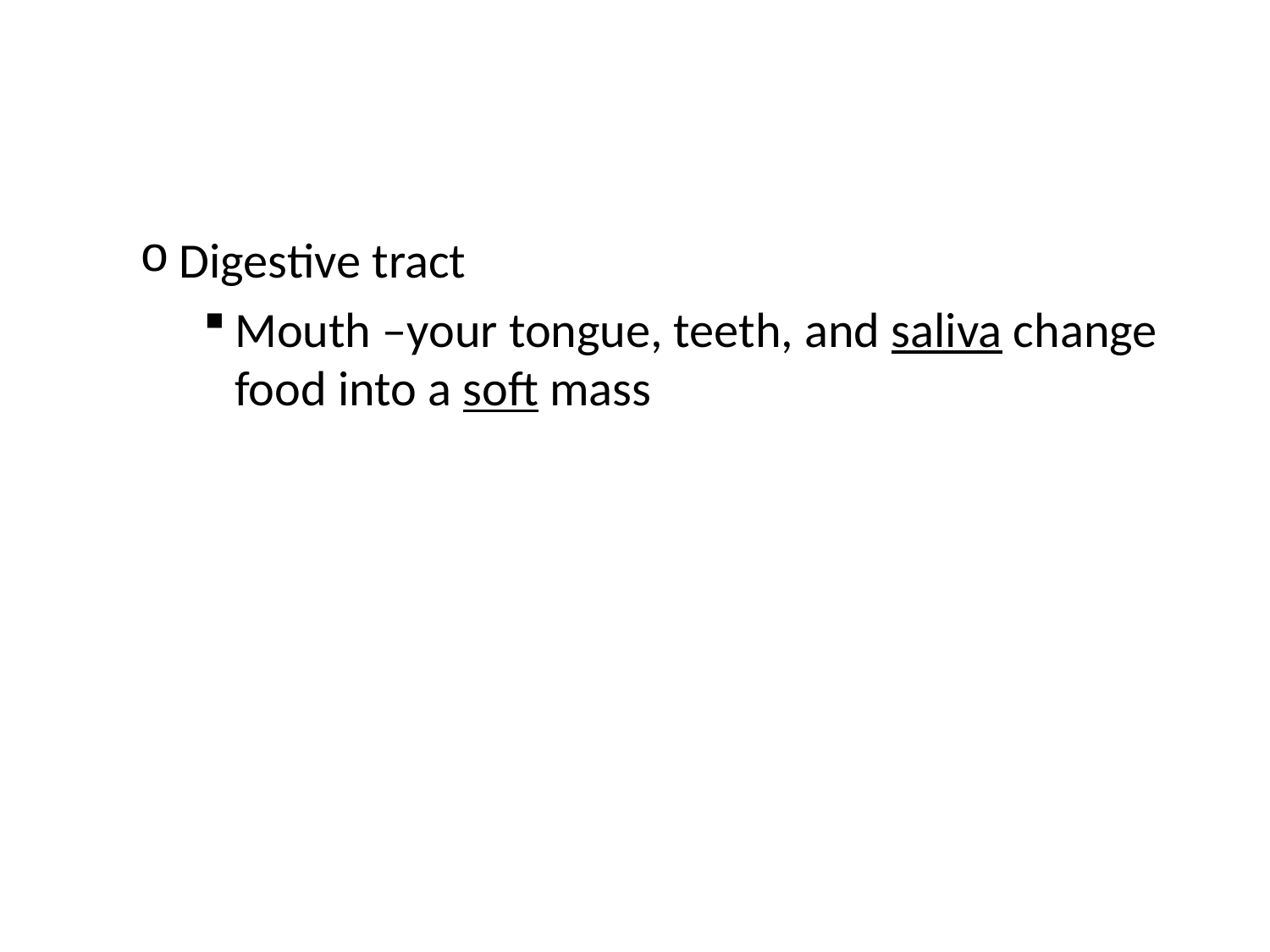

#
Digestive tract
Mouth –your tongue, teeth, and saliva change food into a soft mass